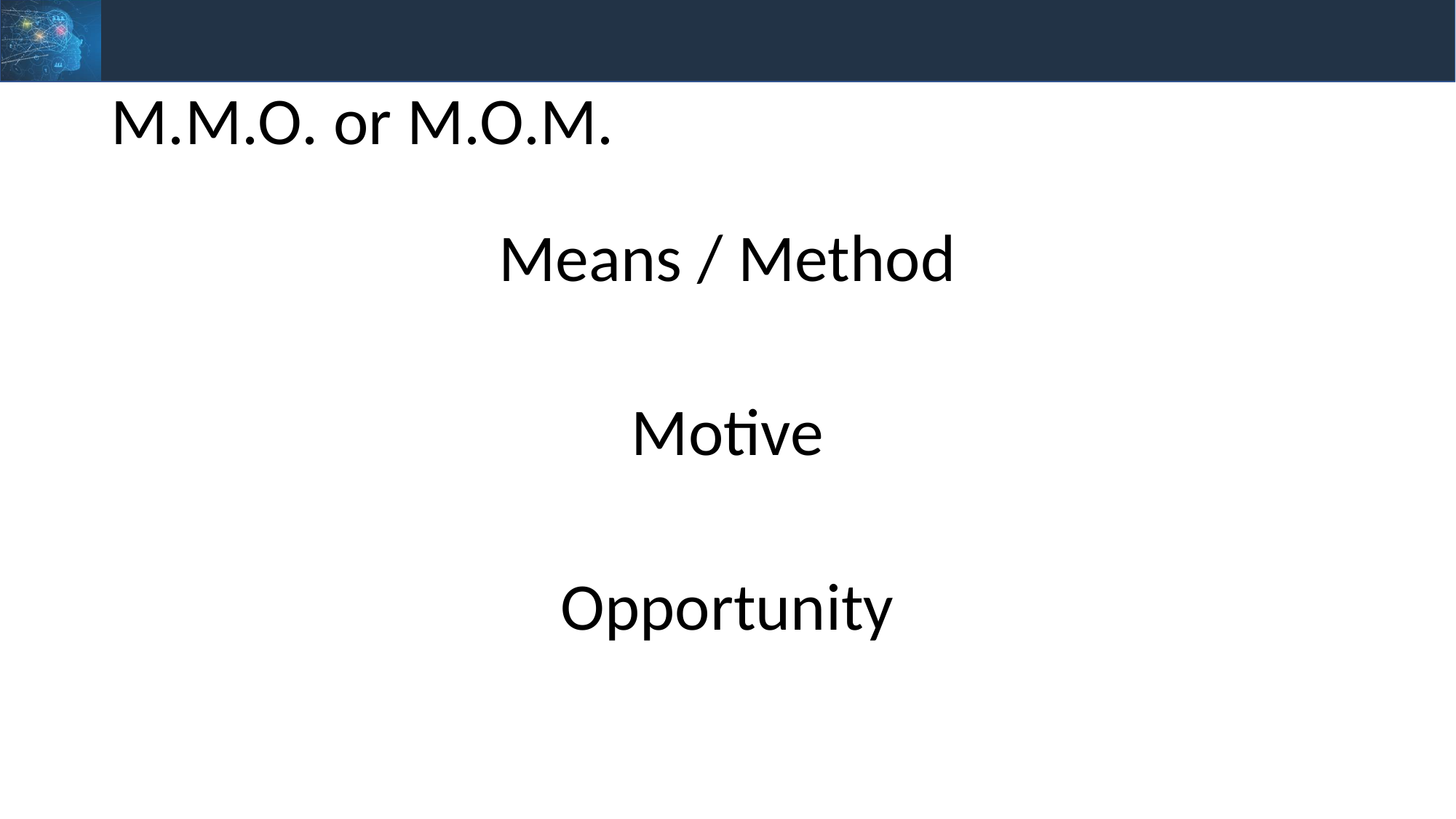

# M.M.O. or M.O.M.
Means / Method

Motive

Opportunity